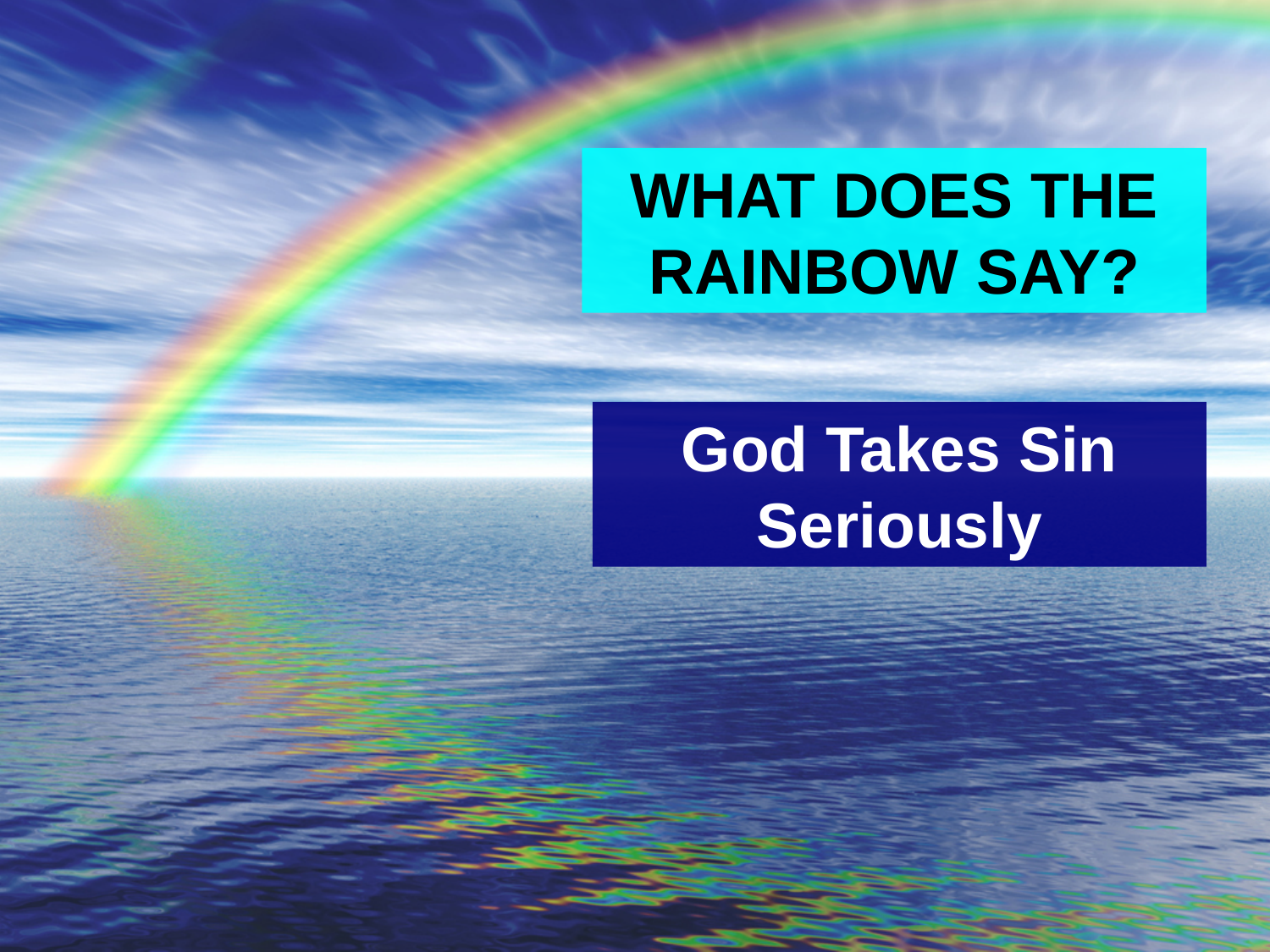

WHAT DOES THE RAINBOW SAY?
God Takes Sin Seriously